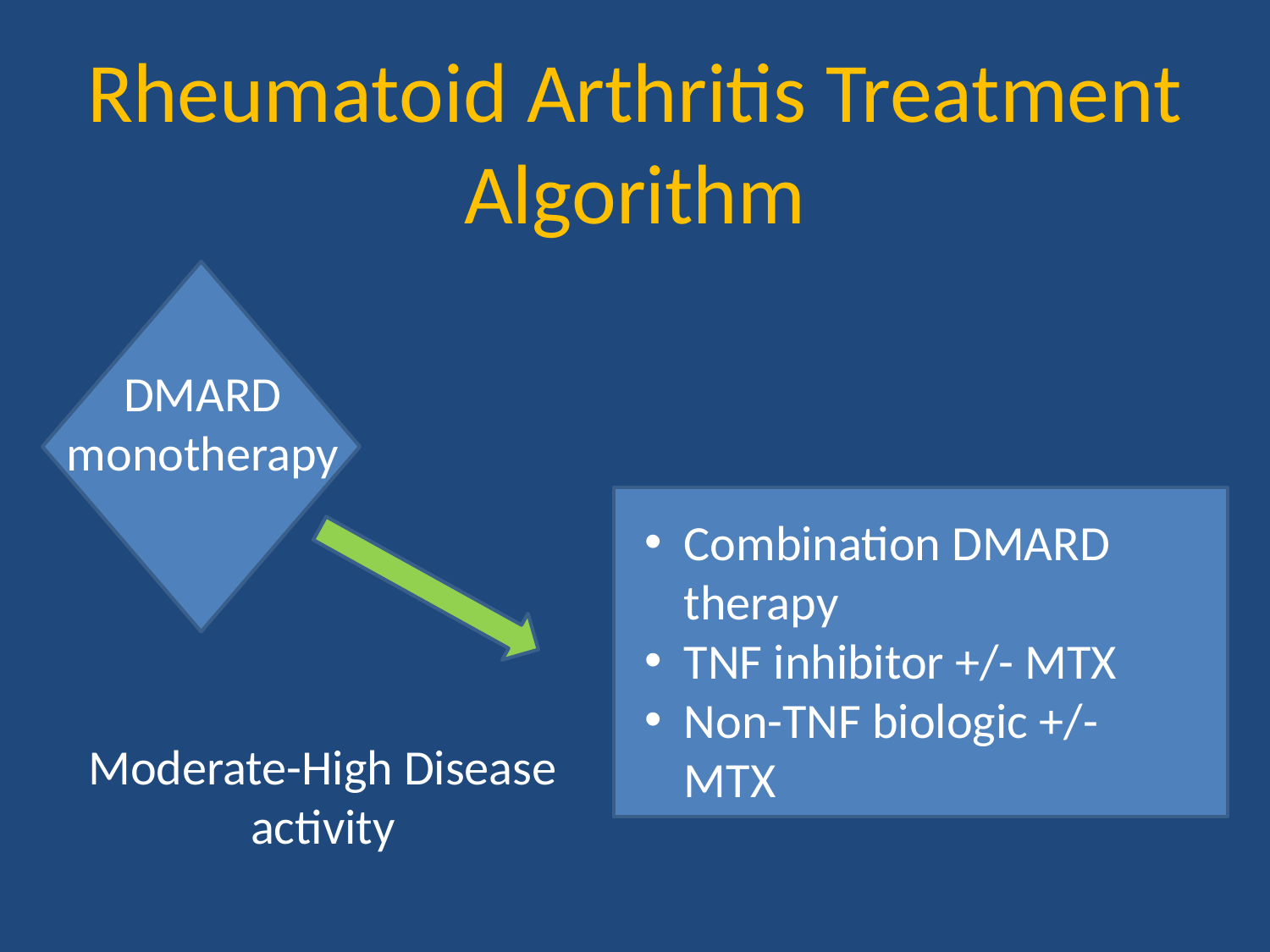

Rheumatoid Arthritis Treatment Algorithm

DMARD monotherapy

Combination DMARD therapy
TNF inhibitor +/- MTX
Non-TNF biologic +/- MTX

Moderate-High Disease activity